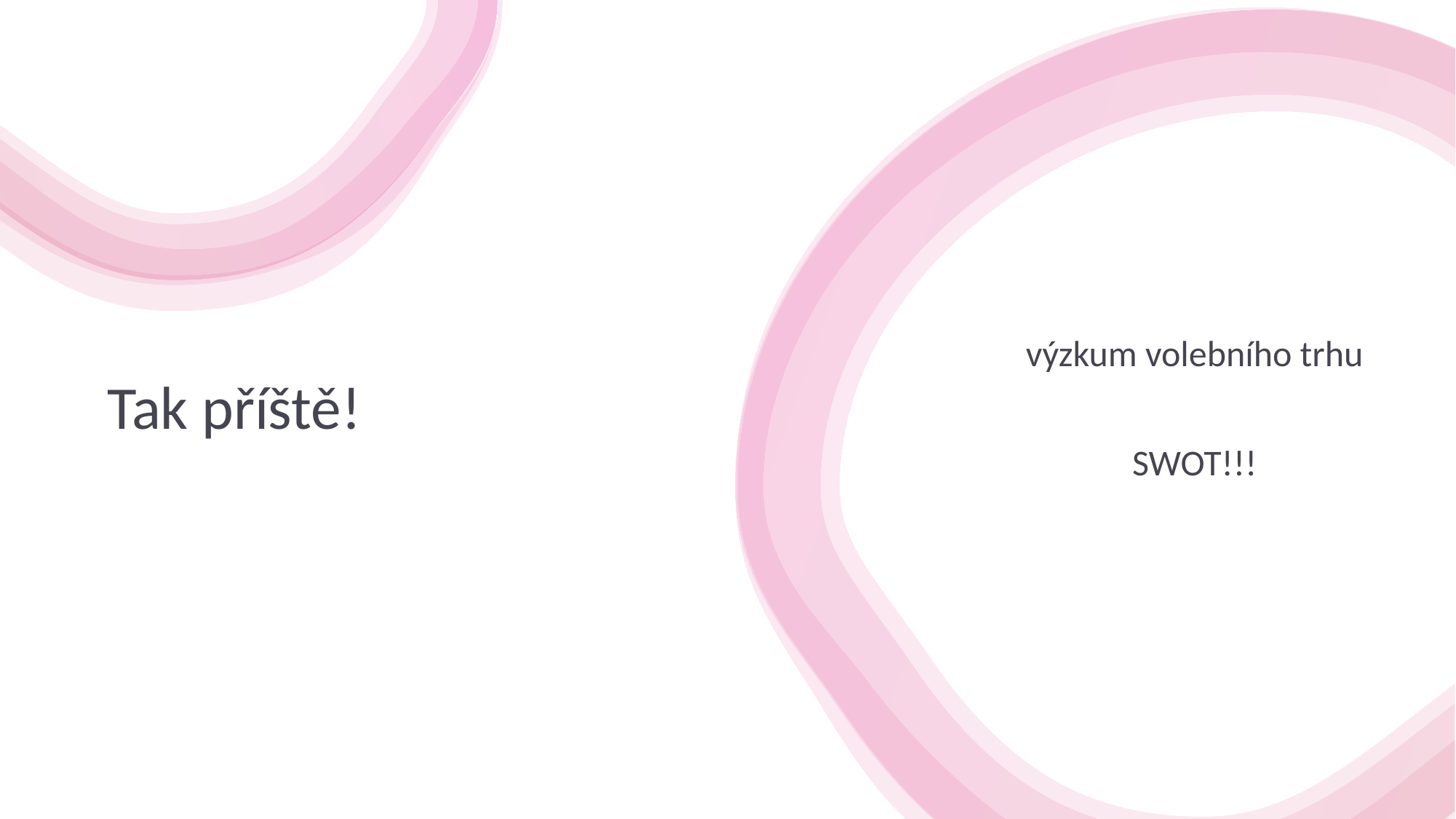

# Tak příště!
výzkum volebního trhu

SWOT!!!